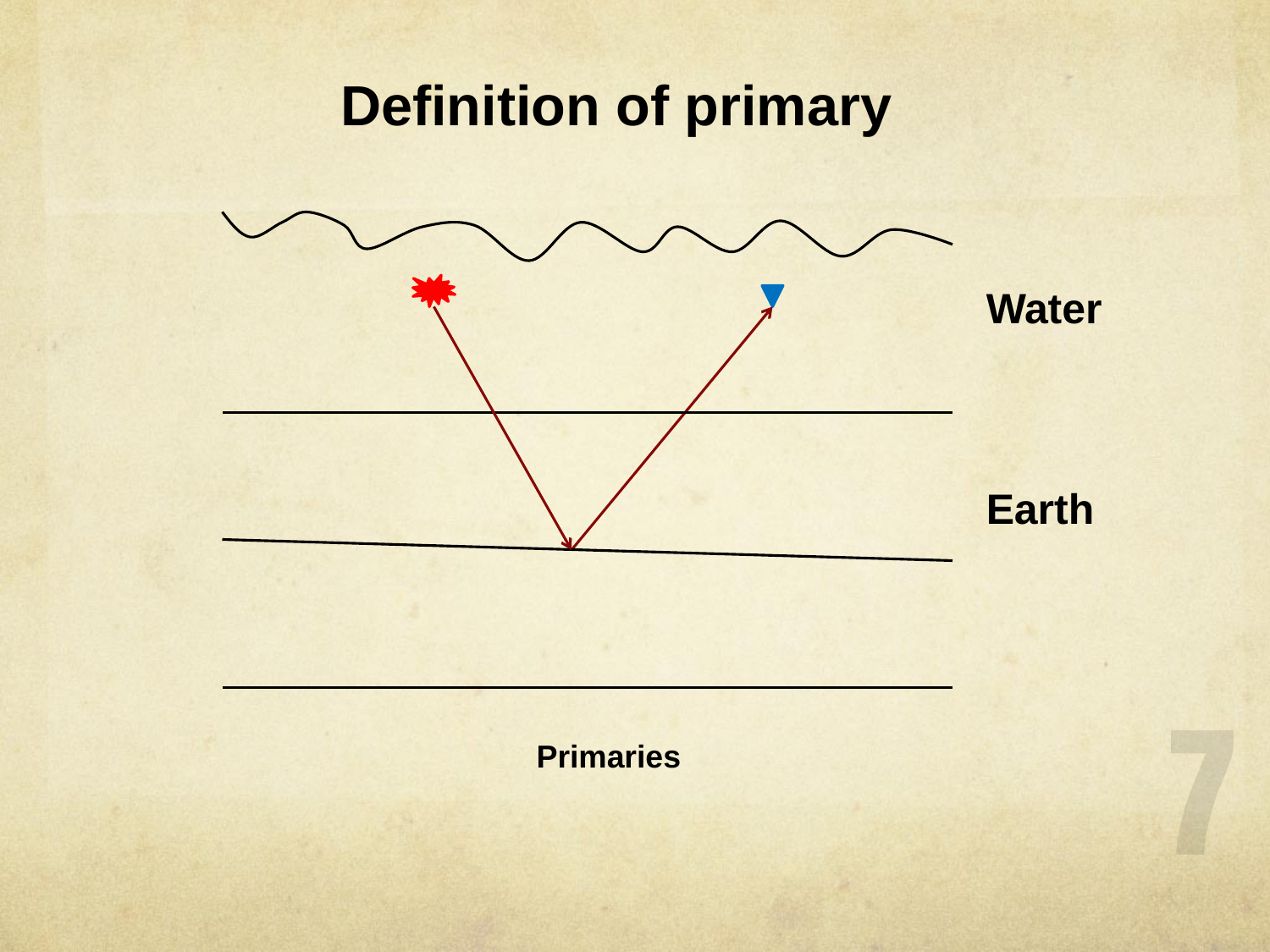

Definition of primary

Water

Earth
Primaries
7